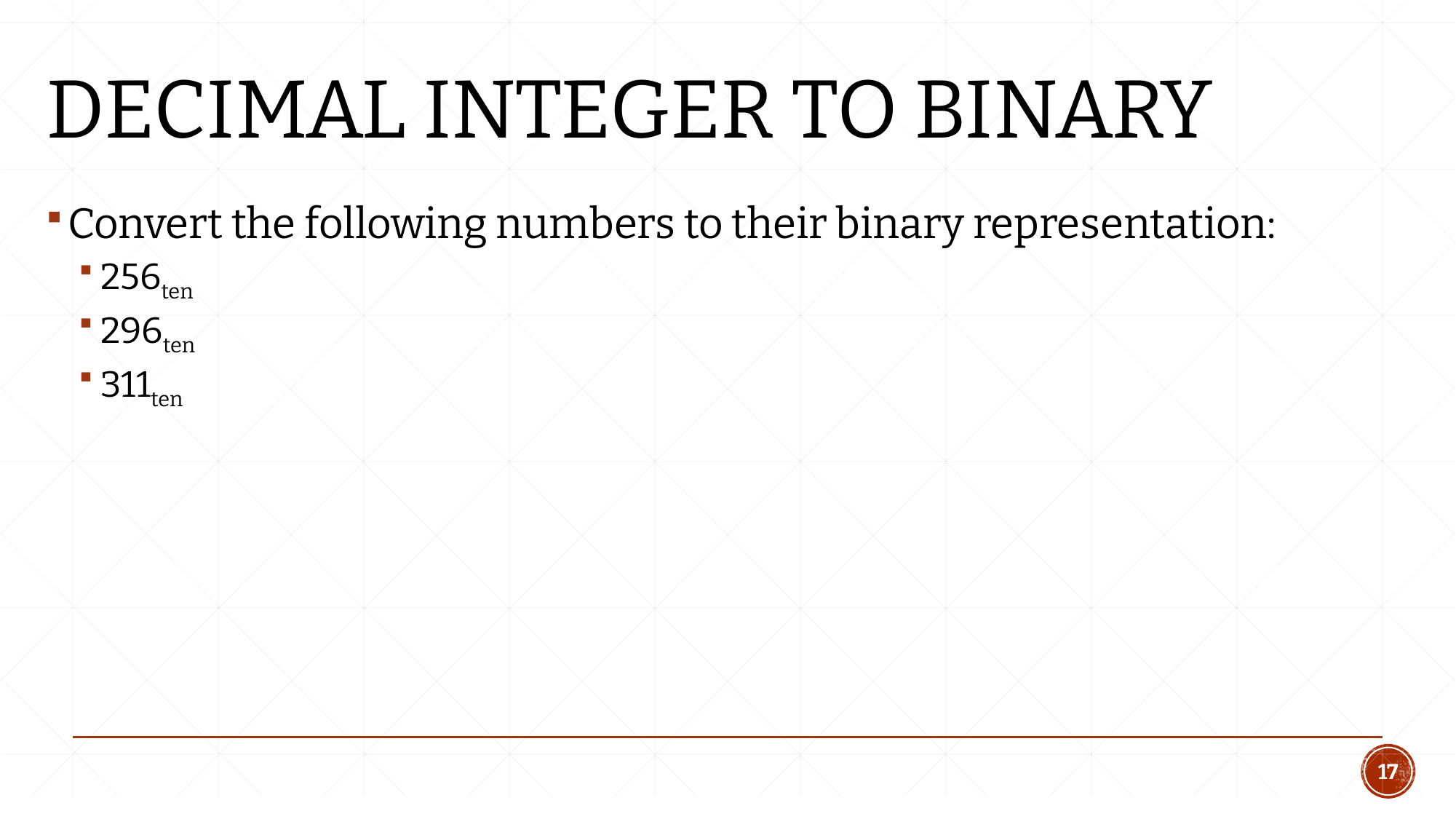

# decimal integer to binary
Convert the following numbers to their binary representation:
256ten
296ten
311ten

17